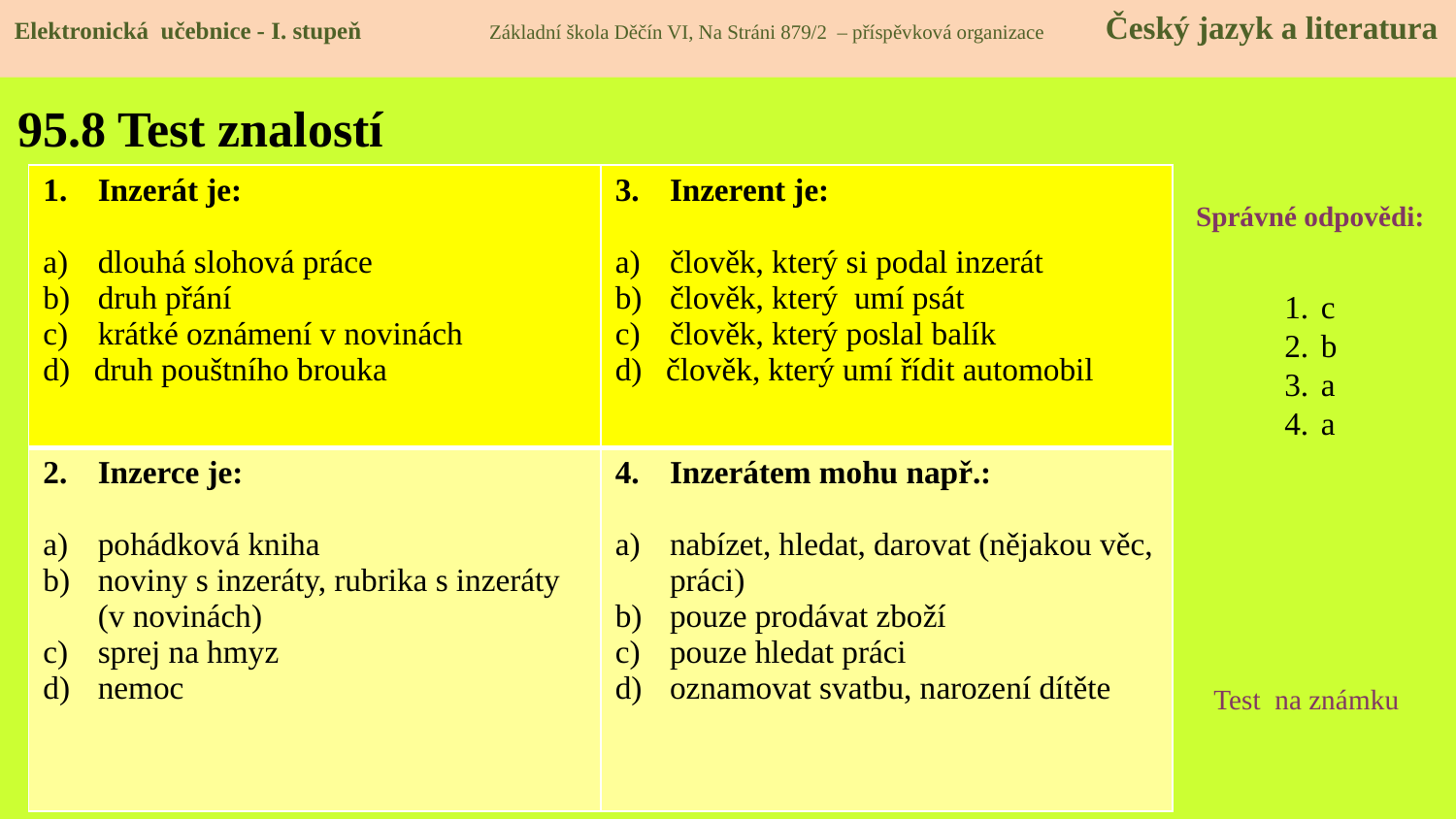

Elektronická  učebnice - I. stupeň                     Základní škola Děčín VI, Na Stráni 879/2  – příspěvková organizace            Český jazyk a literatura

# 95.8 Test znalostí
| Inzerát je: dlouhá slohová práce druh přání krátké oznámení v novinách d) druh pouštního brouka | Inzerent je: člověk, který si podal inzerát člověk, který umí psát člověk, který poslal balík d) člověk, který umí řídit automobil |
| --- | --- |
| Inzerce je: pohádková kniha noviny s inzeráty, rubrika s inzeráty (v novinách) sprej na hmyz nemoc | Inzerátem mohu např.: nabízet, hledat, darovat (nějakou věc, práci) pouze prodávat zboží pouze hledat práci oznamovat svatbu, narození dítěte |
Správné odpovědi:

c
b
a
a

Test  na známku